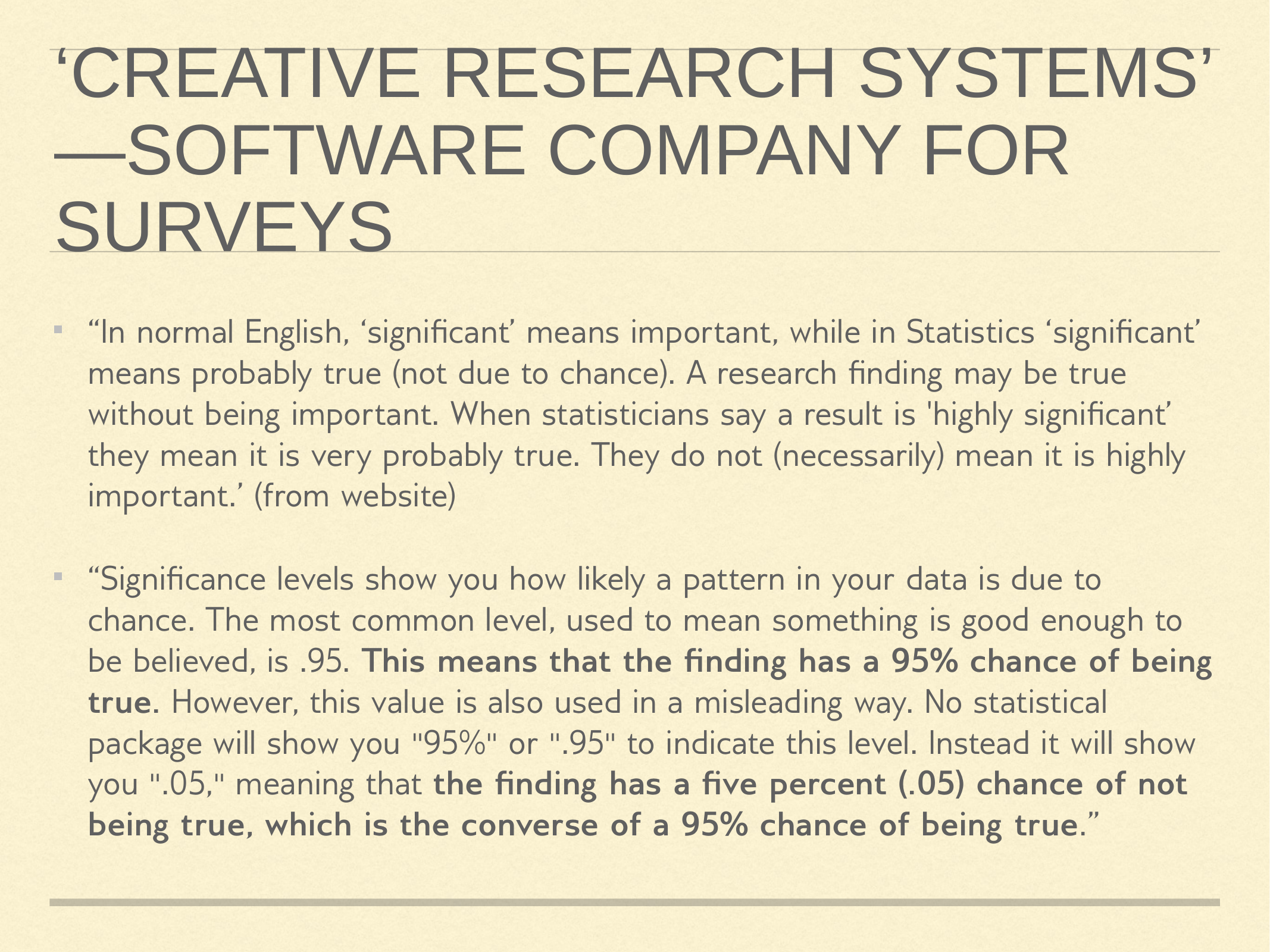

# ‘Creative research systems’ —software company for surveys
“In normal English, ‘significant’ means important, while in Statistics ‘significant’ means probably true (not due to chance). A research finding may be true without being important. When statisticians say a result is 'highly significant’ they mean it is very probably true. They do not (necessarily) mean it is highly important.’ (from website)
“Significance levels show you how likely a pattern in your data is due to chance. The most common level, used to mean something is good enough to be believed, is .95. This means that the finding has a 95% chance of being true. However, this value is also used in a misleading way. No statistical package will show you "95%" or ".95" to indicate this level. Instead it will show you ".05," meaning that the finding has a five percent (.05) chance of not being true, which is the converse of a 95% chance of being true.”